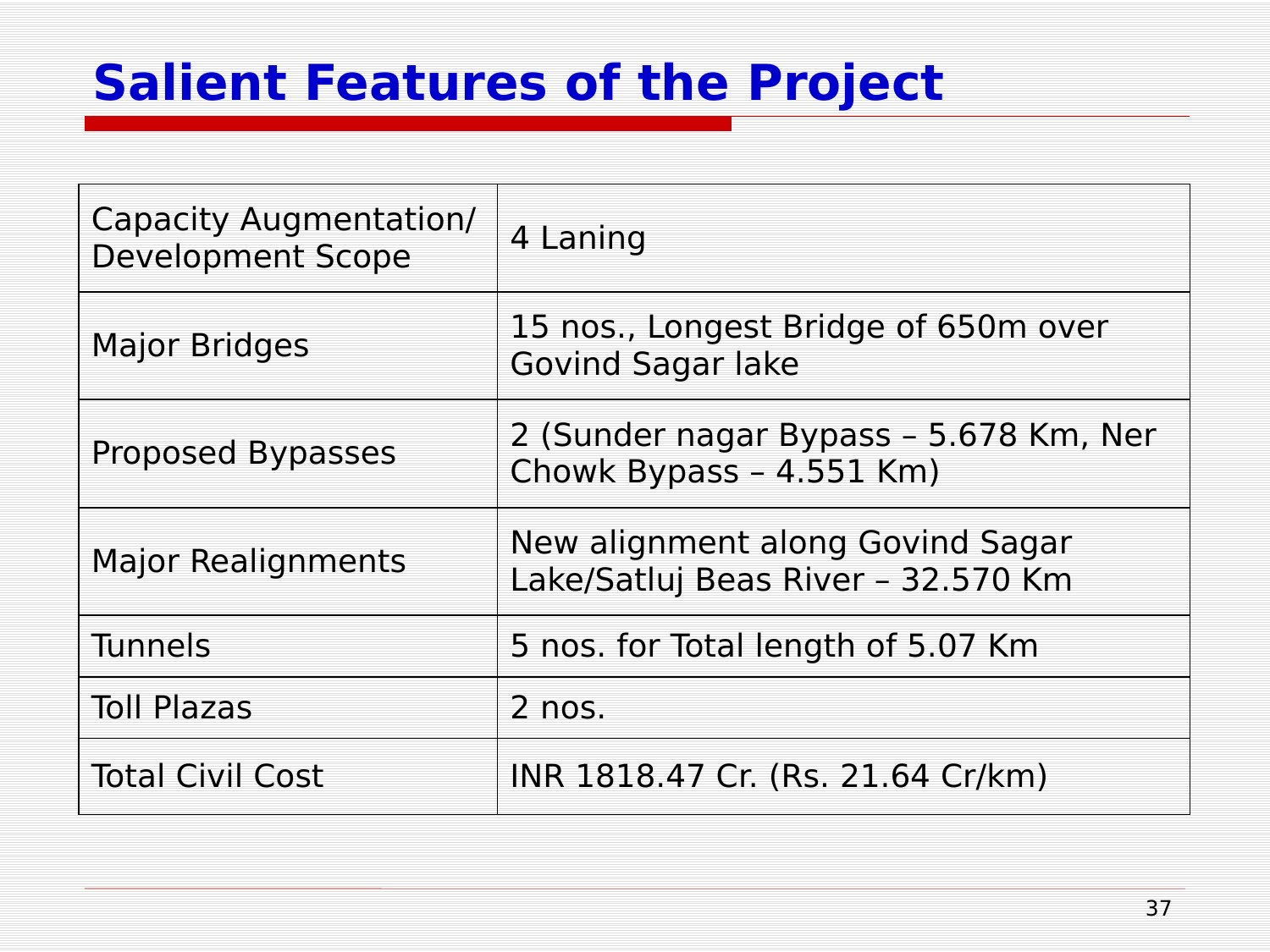

# Salient Features of the Project
| Capacity Augmentation/ Development Scope | 4 Laning |
| --- | --- |
| Major Bridges | 15 nos., Longest Bridge of 650m over Govind Sagar lake |
| Proposed Bypasses | 2 (Sunder nagar Bypass – 5.678 Km, Ner Chowk Bypass – 4.551 Km) |
| Major Realignments | New alignment along Govind Sagar Lake/Satluj Beas River – 32.570 Km |
| Tunnels | 5 nos. for Total length of 5.07 Km |
| Toll Plazas | 2 nos. |
| Total Civil Cost | INR 1818.47 Cr. (Rs. 21.64 Cr/km) |
37